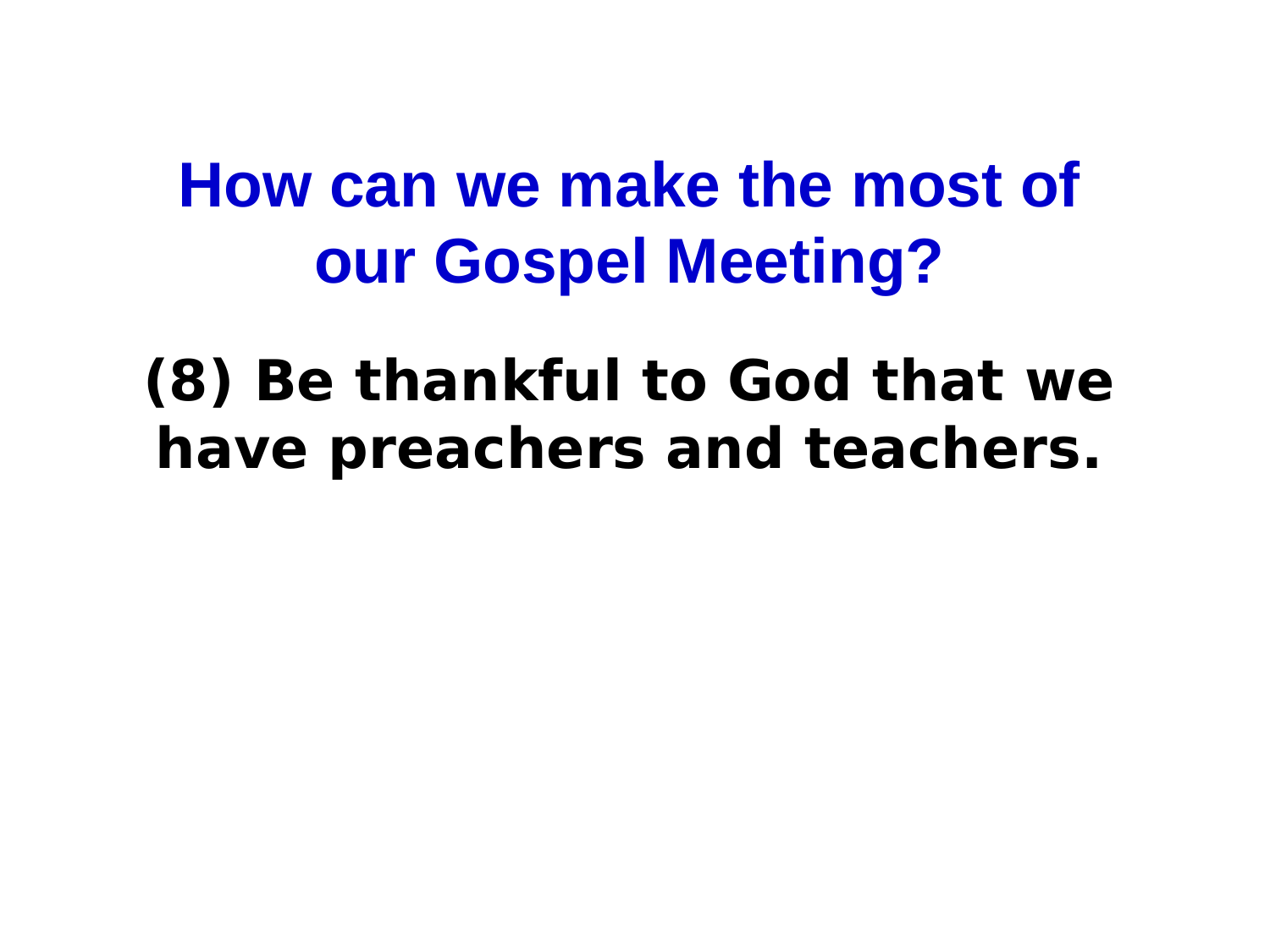

How can we make the most of our Gospel Meeting?
(8) Be thankful to God that we have preachers and teachers.